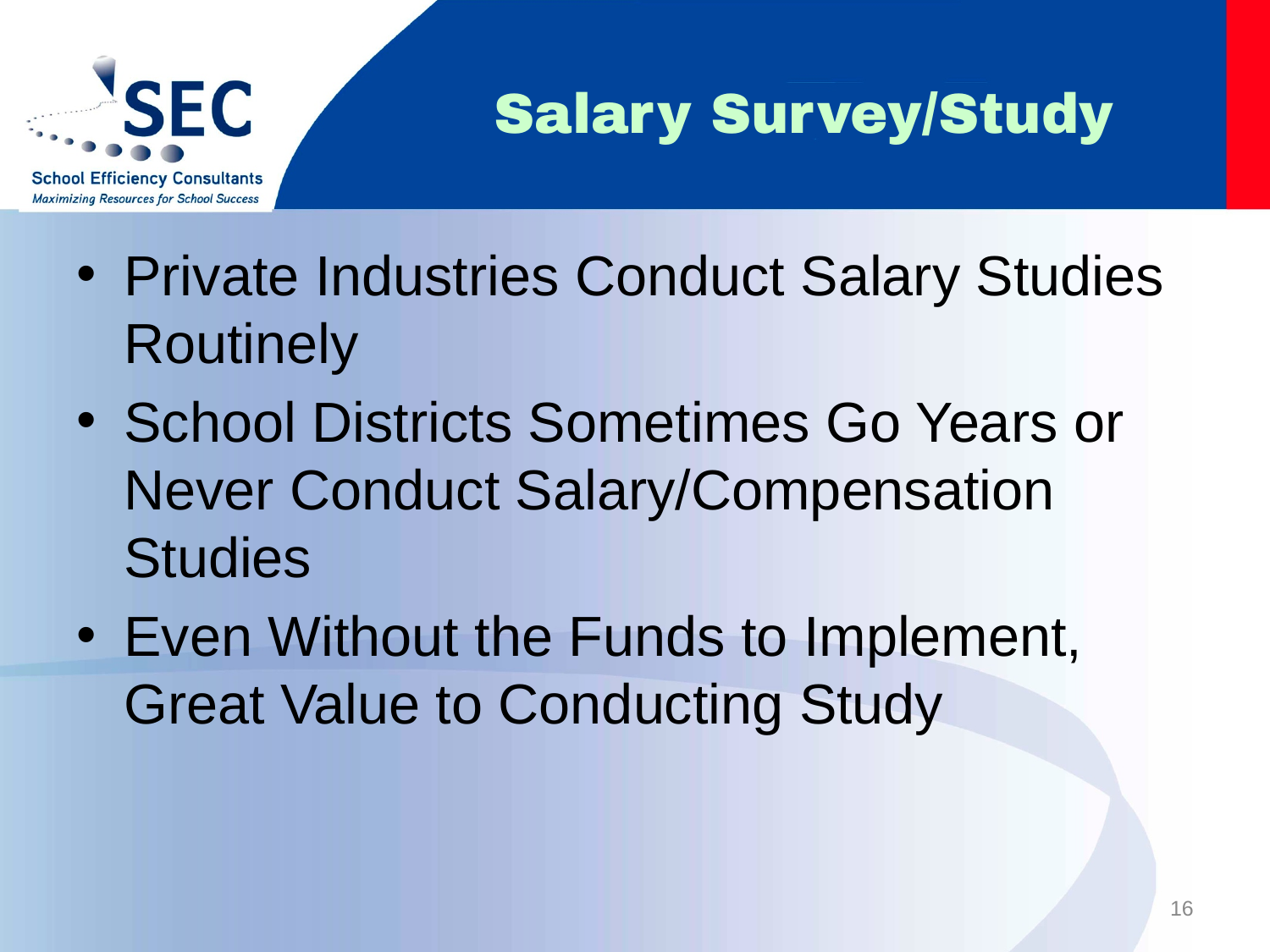

# Salary Survey/Study
Private Industries Conduct Salary Studies Routinely
School Districts Sometimes Go Years or Never Conduct Salary/Compensation Studies
Even Without the Funds to Implement, Great Value to Conducting Study
16